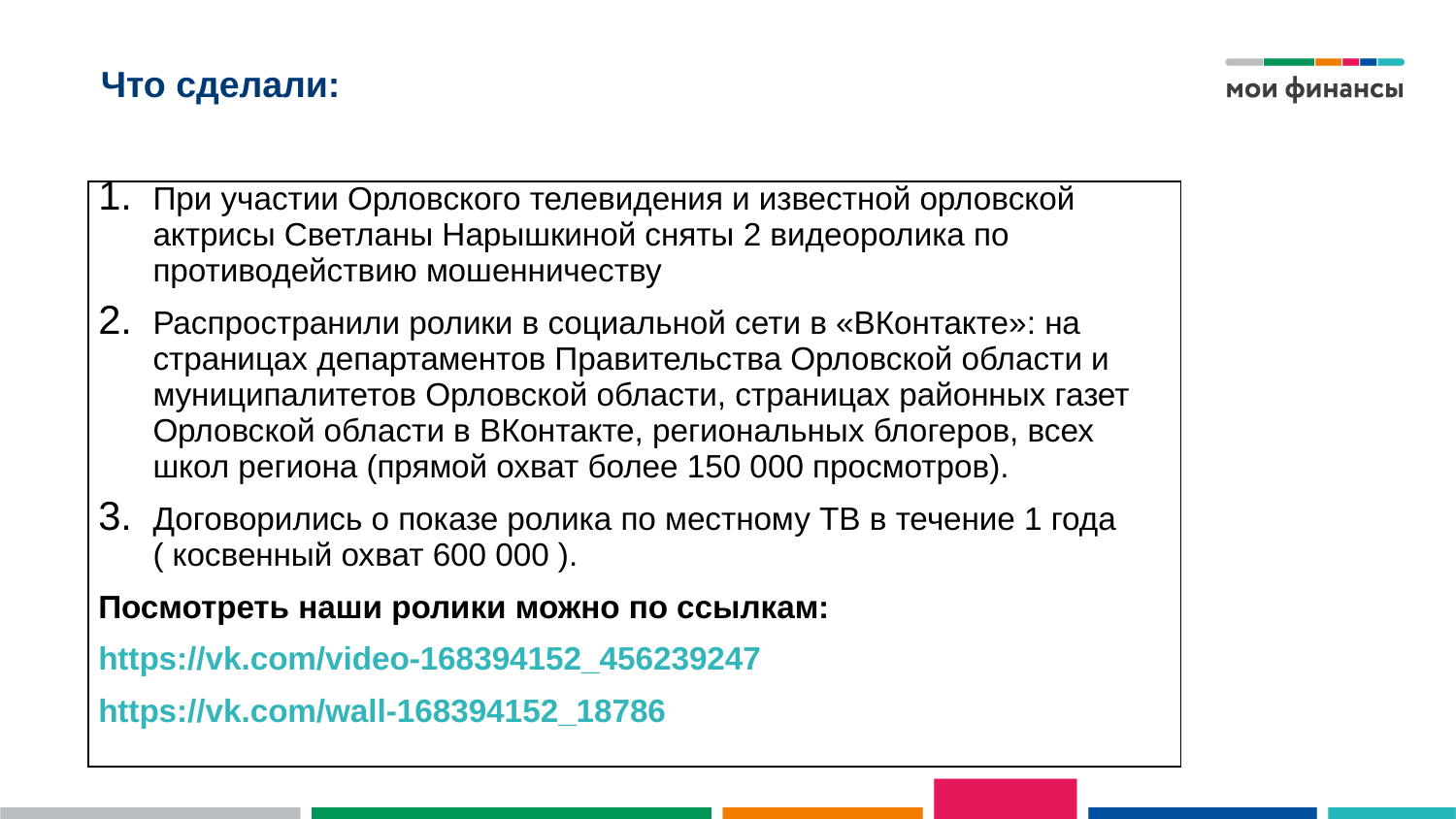

# Что сделали:
| При участии Орловского телевидения и известной орловской актрисы Светланы Нарышкиной сняты 2 видеоролика по противодействию мошенничеству Распространили ролики в социальной сети в «ВКонтакте»: на страницах департаментов Правительства Орловской области и муниципалитетов Орловской области, страницах районных газет Орловской области в ВКонтакте, региональных блогеров, всех школ региона (прямой охват более 150 000 просмотров). Договорились о показе ролика по местному ТВ в течение 1 года ( косвенный охват 600 000 ).  Посмотреть наши ролики можно по ссылкам: https://vk.com/video-168394152\_456239247 https://vk.com/wall-168394152\_18786 |
| --- |